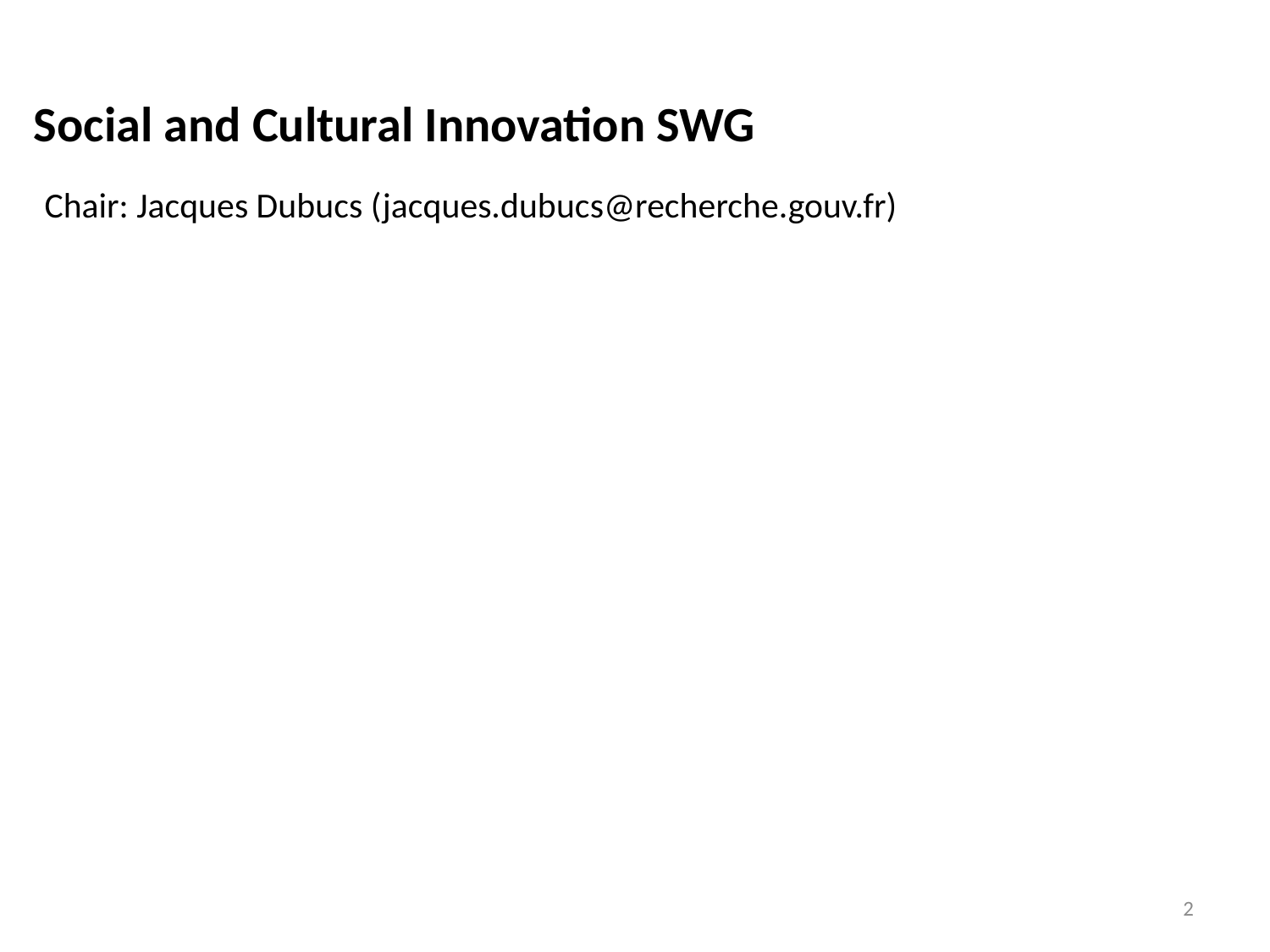

# Social and Cultural Innovation SWG

Chair: Jacques Dubucs (jacques.dubucs@recherche.gouv.fr)
2